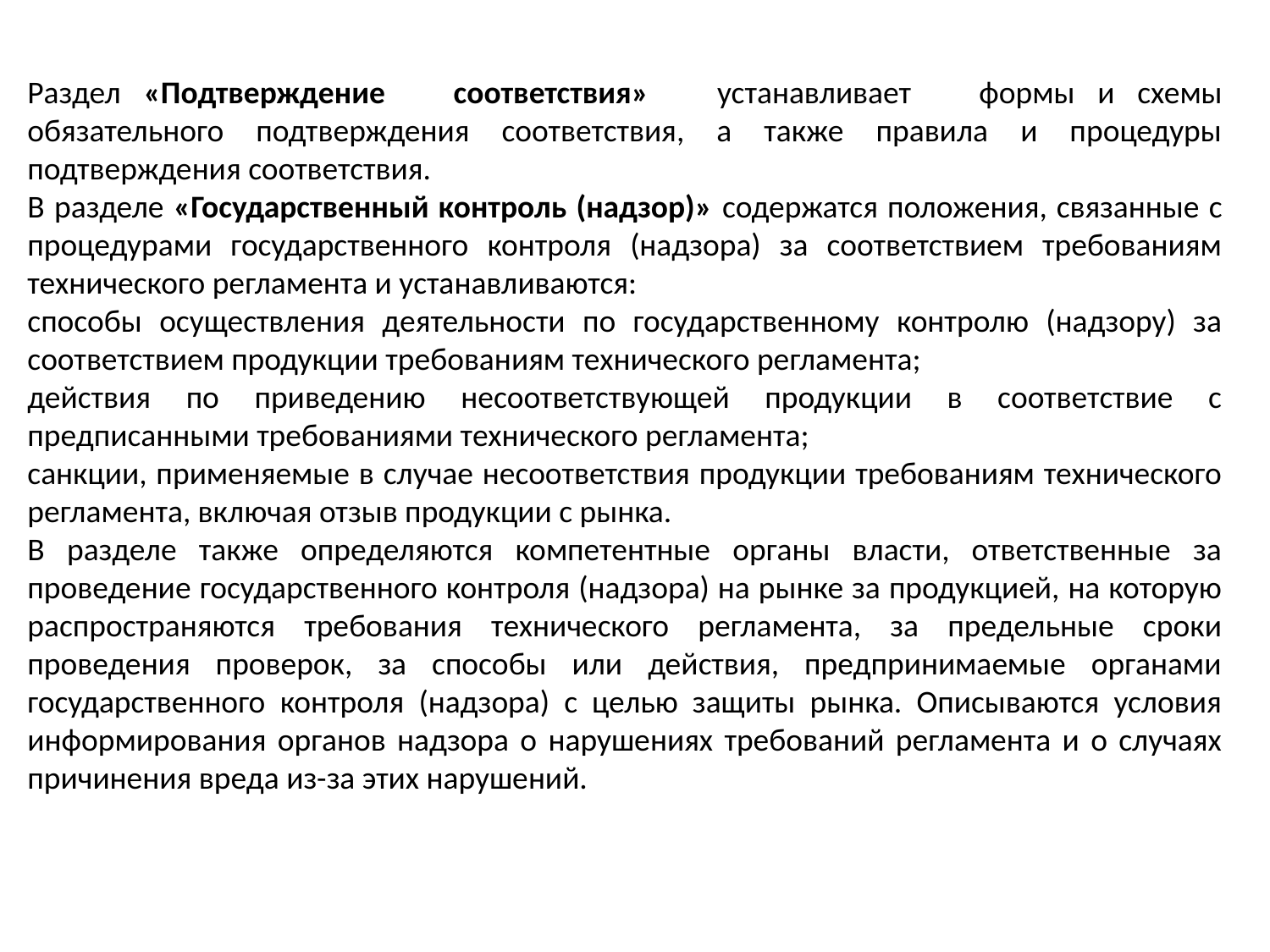

Раздел «Подтверждение   соответствия»   устанавливает   формы и схемы обязательного подтверждения соответствия, а также правила и процедуры подтверждения соответствия.
В разделе «Государственный контроль (надзор)» содержатся положения, связанные с процедурами государственного контроля (надзора) за соответствием требованиям технического регламента и устанавливаются:
способы осуществления деятельности по государственному контролю (надзору) за соответствием продукции требованиям технического регламента;
действия по приведению несоответствующей продукции в соответствие с предписанными требованиями технического регламента;
санкции, применяемые в случае несоответствия продукции требованиям технического регламента, включая отзыв продукции с рынка.
В разделе также определяются компетентные органы власти, ответственные за проведение государственного контроля (надзора) на рынке за продукцией, на которую распространяются требования технического регламента, за предельные сроки проведения проверок, за способы или действия, предпринимаемые органами государственного контроля (надзора) с целью защиты рынка. Описываются условия информирования органов надзора о нарушениях требований регламента и о случаях причинения вреда из-за этих нарушений.